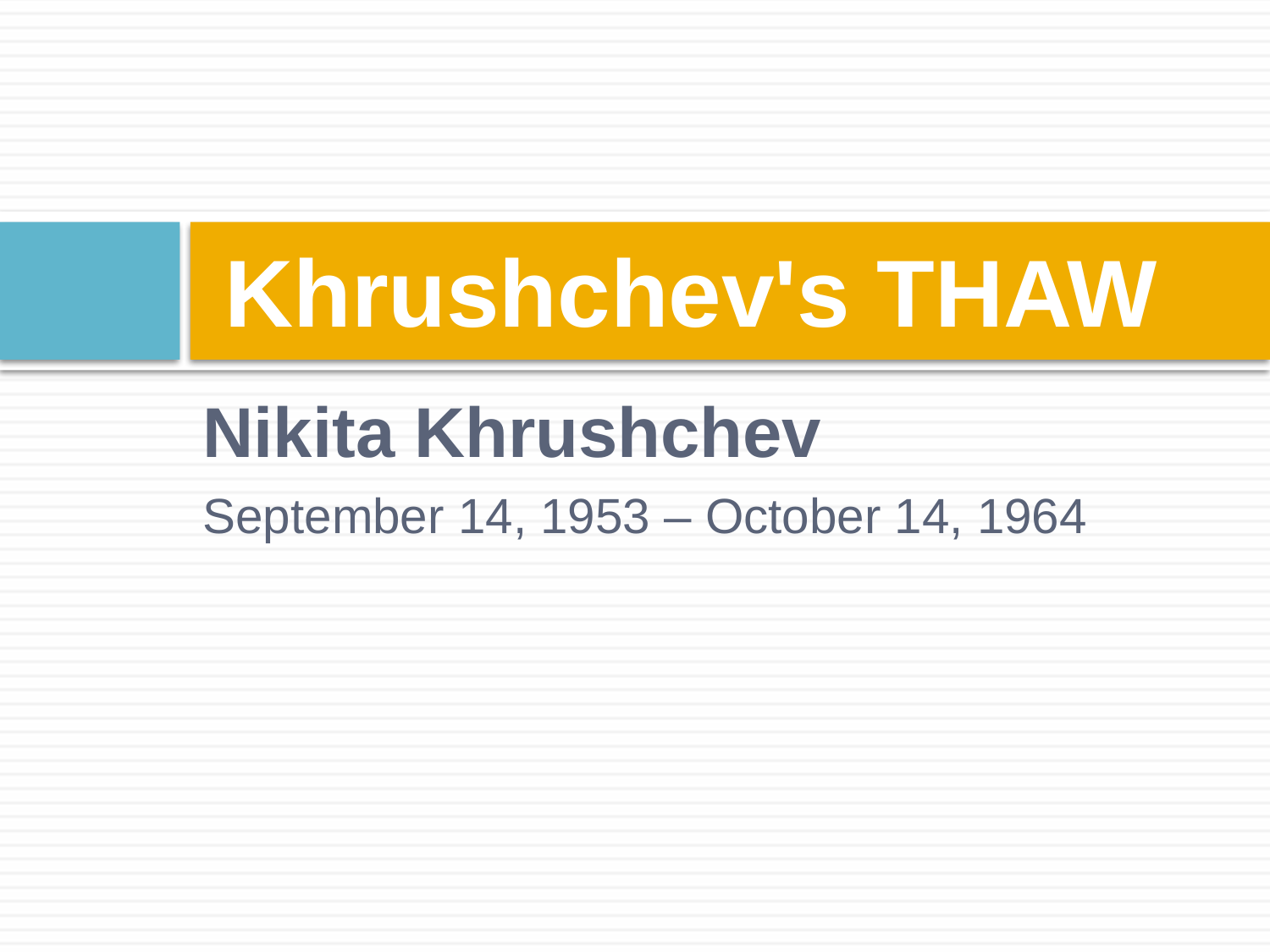

# Khrushchev's THAW
Nikita Khrushchev
September 14, 1953 – October 14, 1964